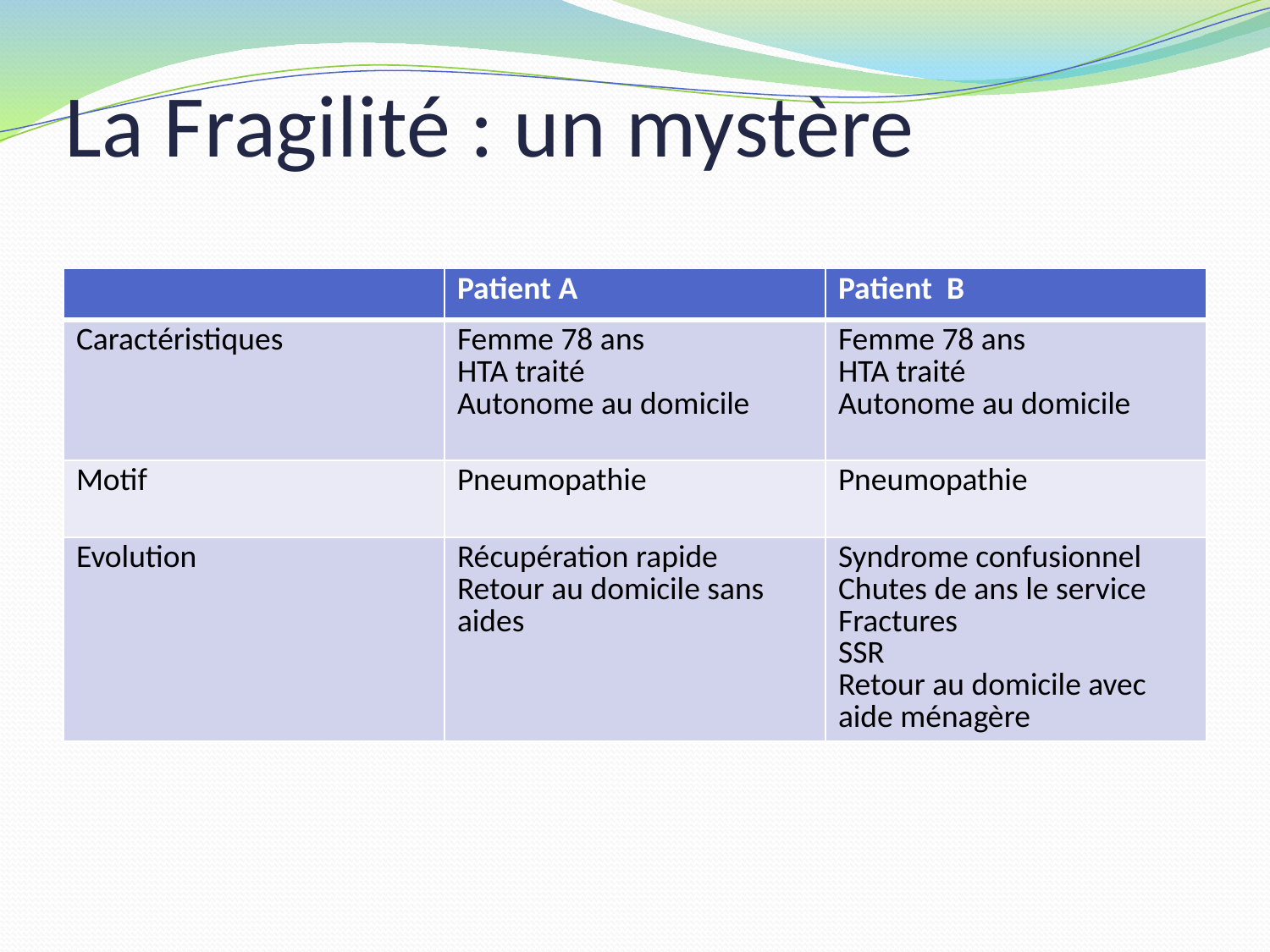

# La Fragilité : un mystère
|  | Patient A | Patient B |
| --- | --- | --- |
| Caractéristiques | Femme 78 ans HTA traité Autonome au domicile | Femme 78 ans HTA traité Autonome au domicile |
| Motif | Pneumopathie | Pneumopathie |
| Evolution | Récupération rapide Retour au domicile sans aides | Syndrome confusionnel Chutes de ans le service Fractures SSR Retour au domicile avec aide ménagère |